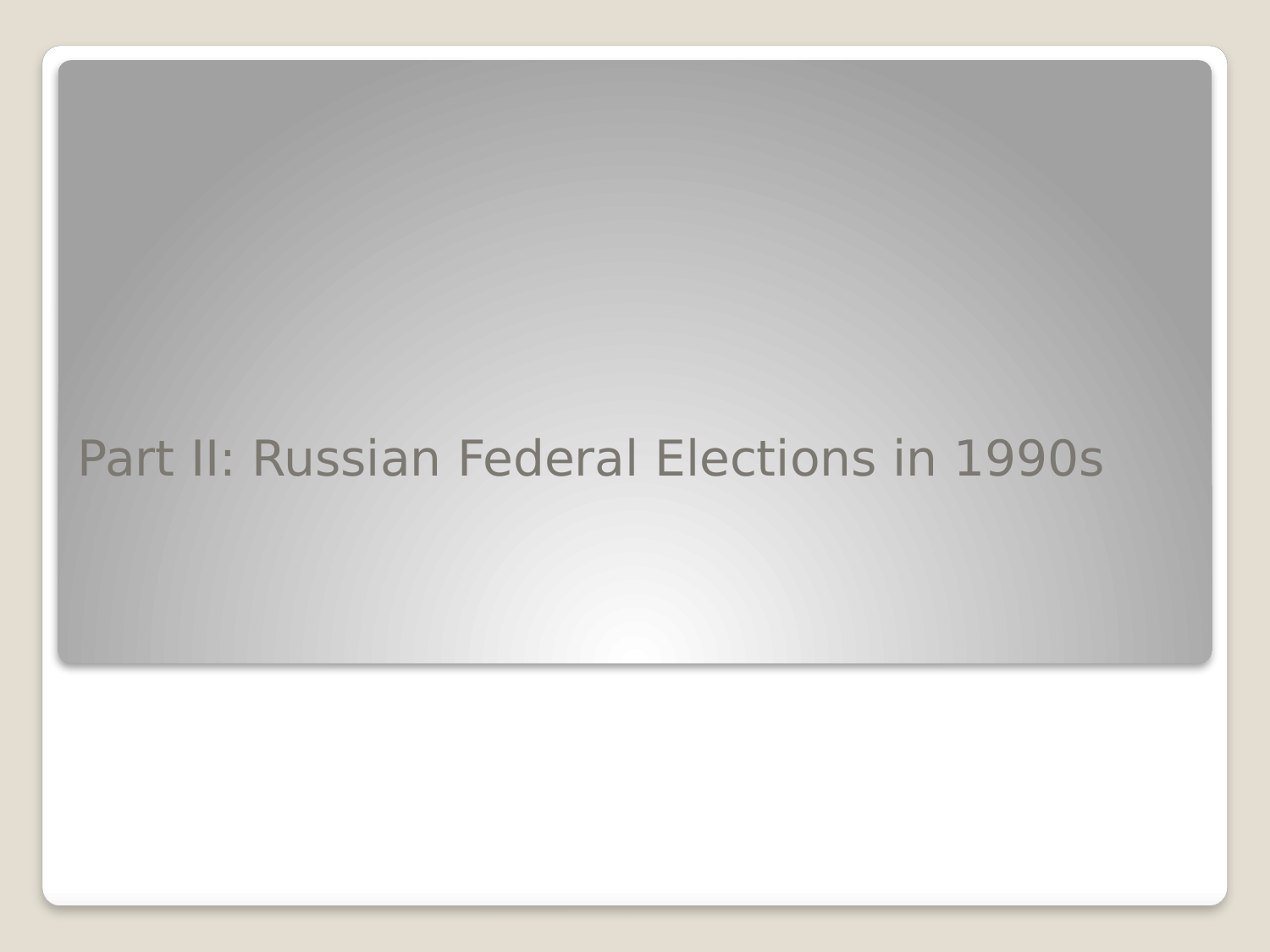

# Part II: Russian Federal Elections in 1990s